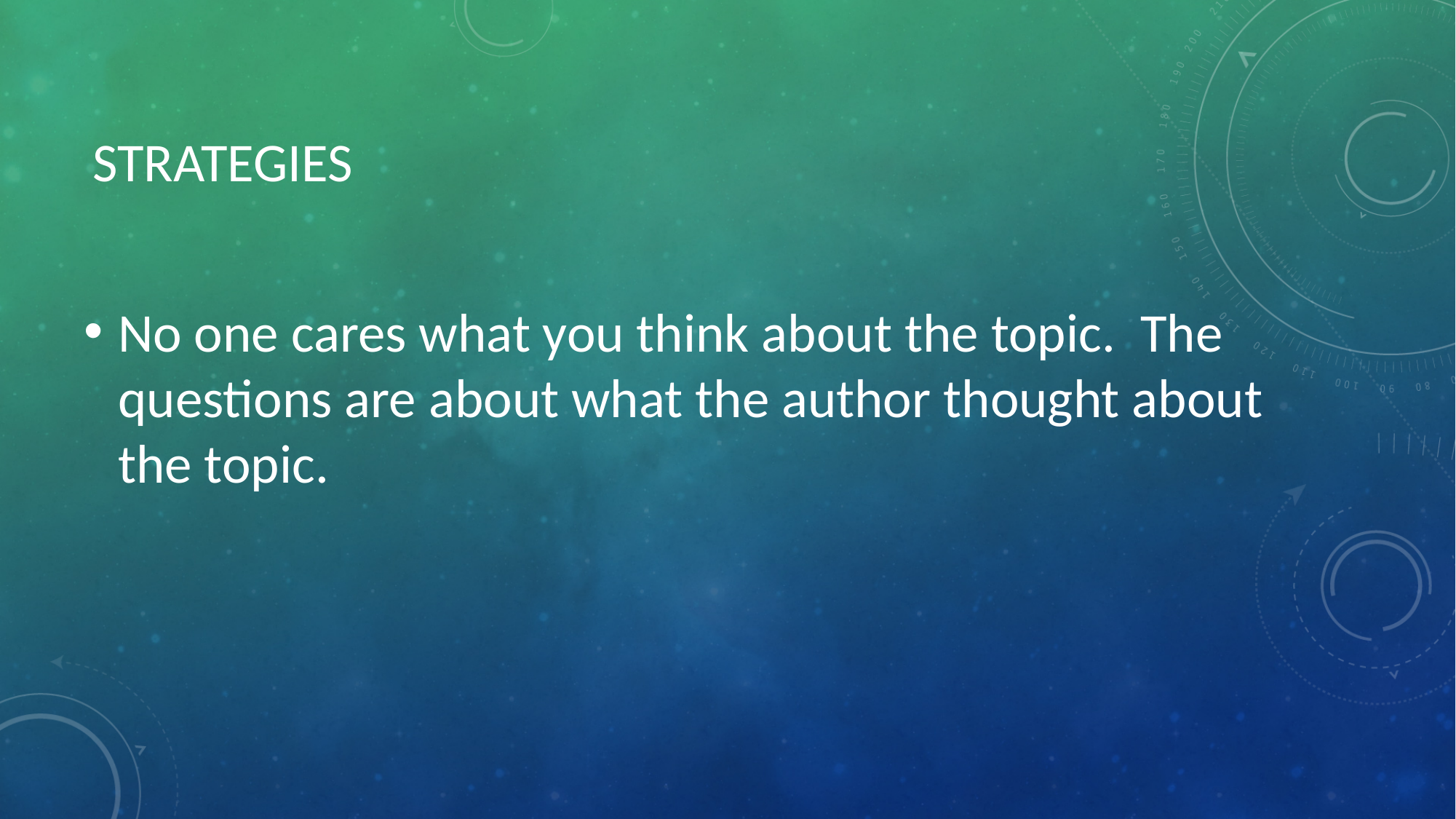

# Strategies
No one cares what you think about the topic.  The questions are about what the author thought about the topic.